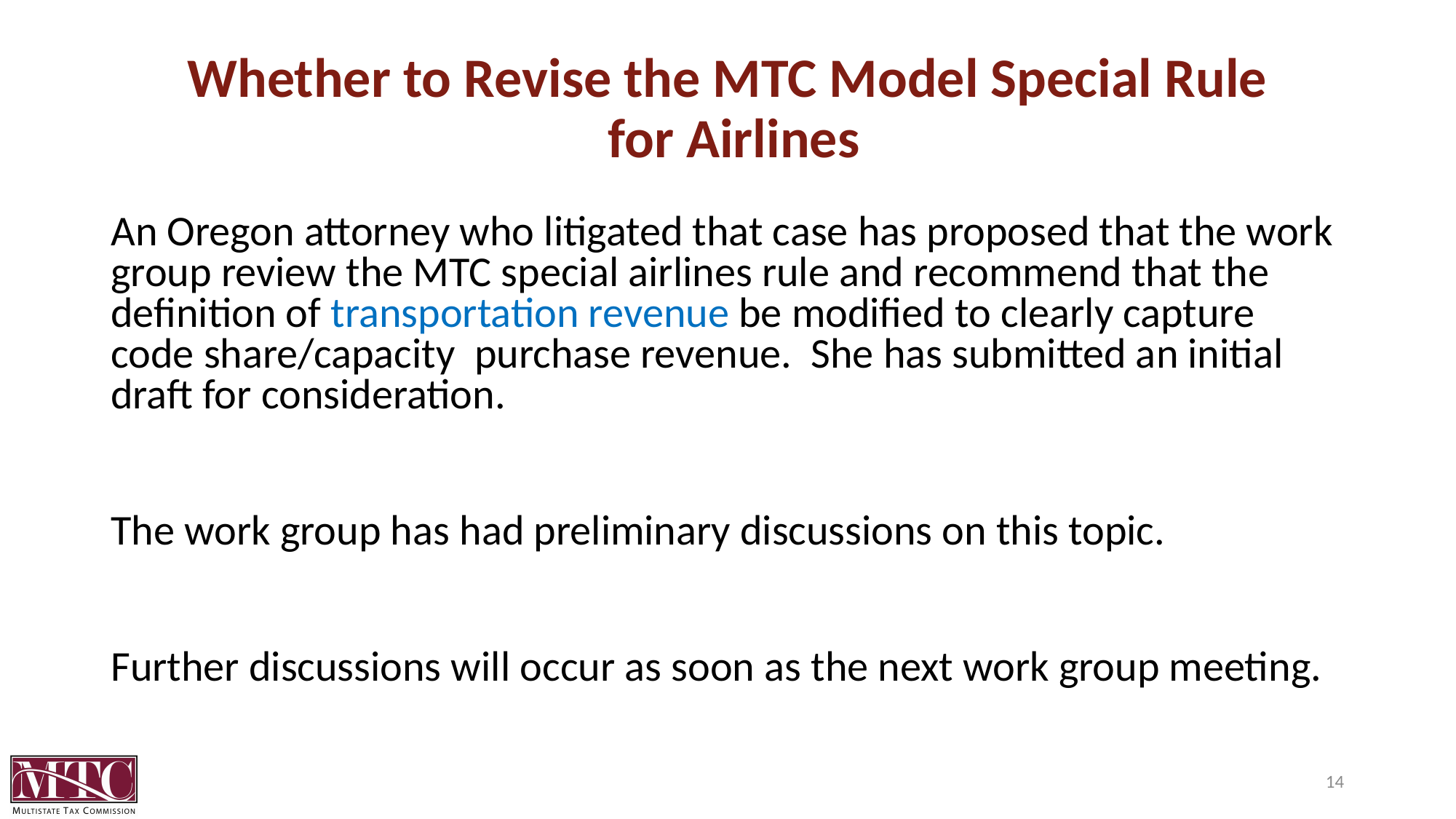

# Whether to Revise the MTC Model Special Rule for Airlines
An Oregon attorney who litigated that case has proposed that the work group review the MTC special airlines rule and recommend that the definition of transportation revenue be modified to clearly capture code share/capacity  purchase revenue.  She has submitted an initial draft for consideration.

The work group has had preliminary discussions on this topic.

Further discussions will occur as soon as the next work group meeting.

14